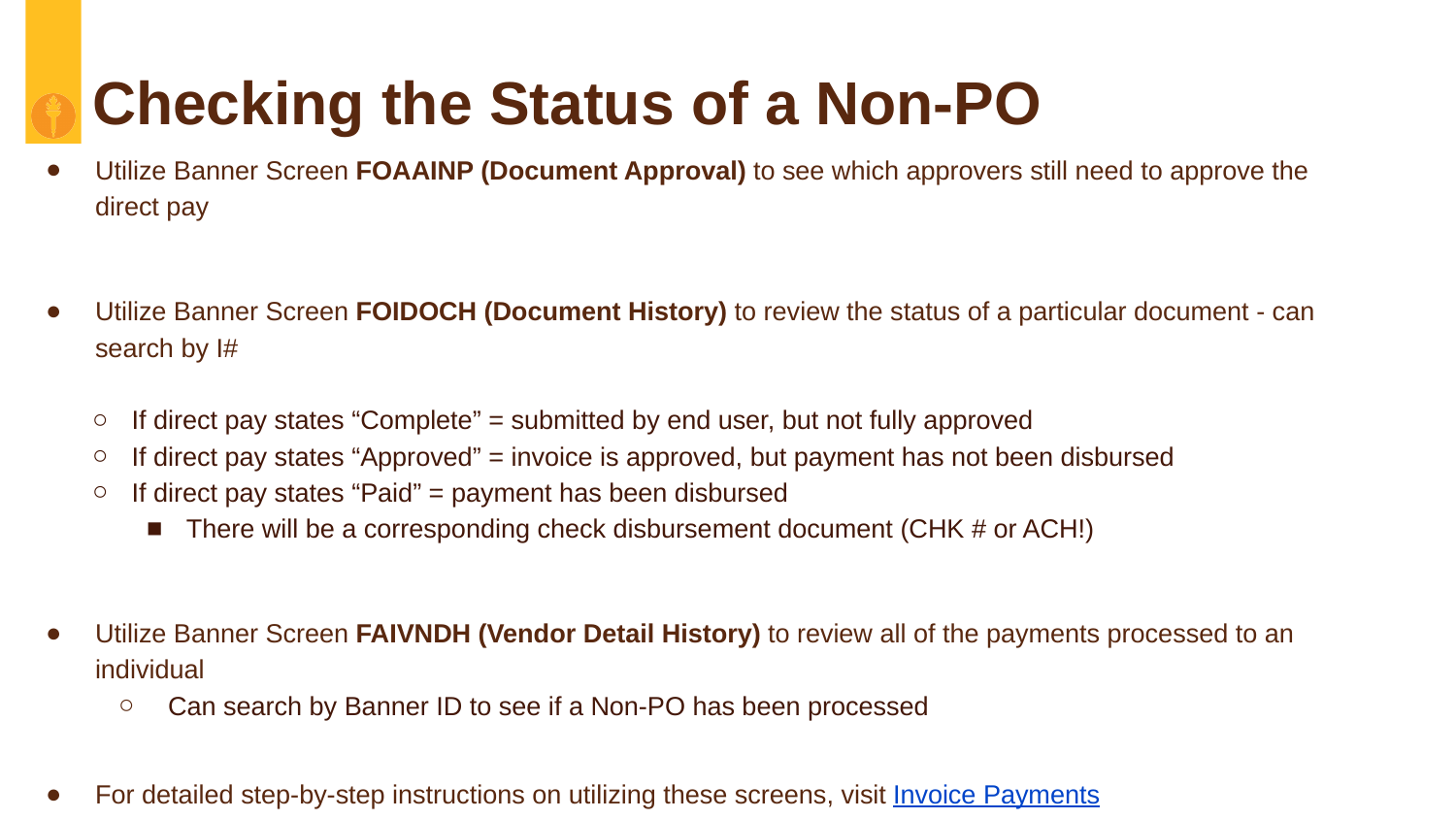

# Checking the Status of a Non-PO
Utilize Banner Screen FOAAINP (Document Approval) to see which approvers still need to approve the direct pay

Utilize Banner Screen FOIDOCH (Document History) to review the status of a particular document - can search by I#

If direct pay states “Complete” = submitted by end user, but not fully approved
If direct pay states “Approved” = invoice is approved, but payment has not been disbursed
If direct pay states “Paid” = payment has been disbursed
There will be a corresponding check disbursement document (CHK # or ACH!)

Utilize Banner Screen FAIVNDH (Vendor Detail History) to review all of the payments processed to an individual
Can search by Banner ID to see if a Non-PO has been processed

For detailed step-by-step instructions on utilizing these screens, visit Invoice Payments